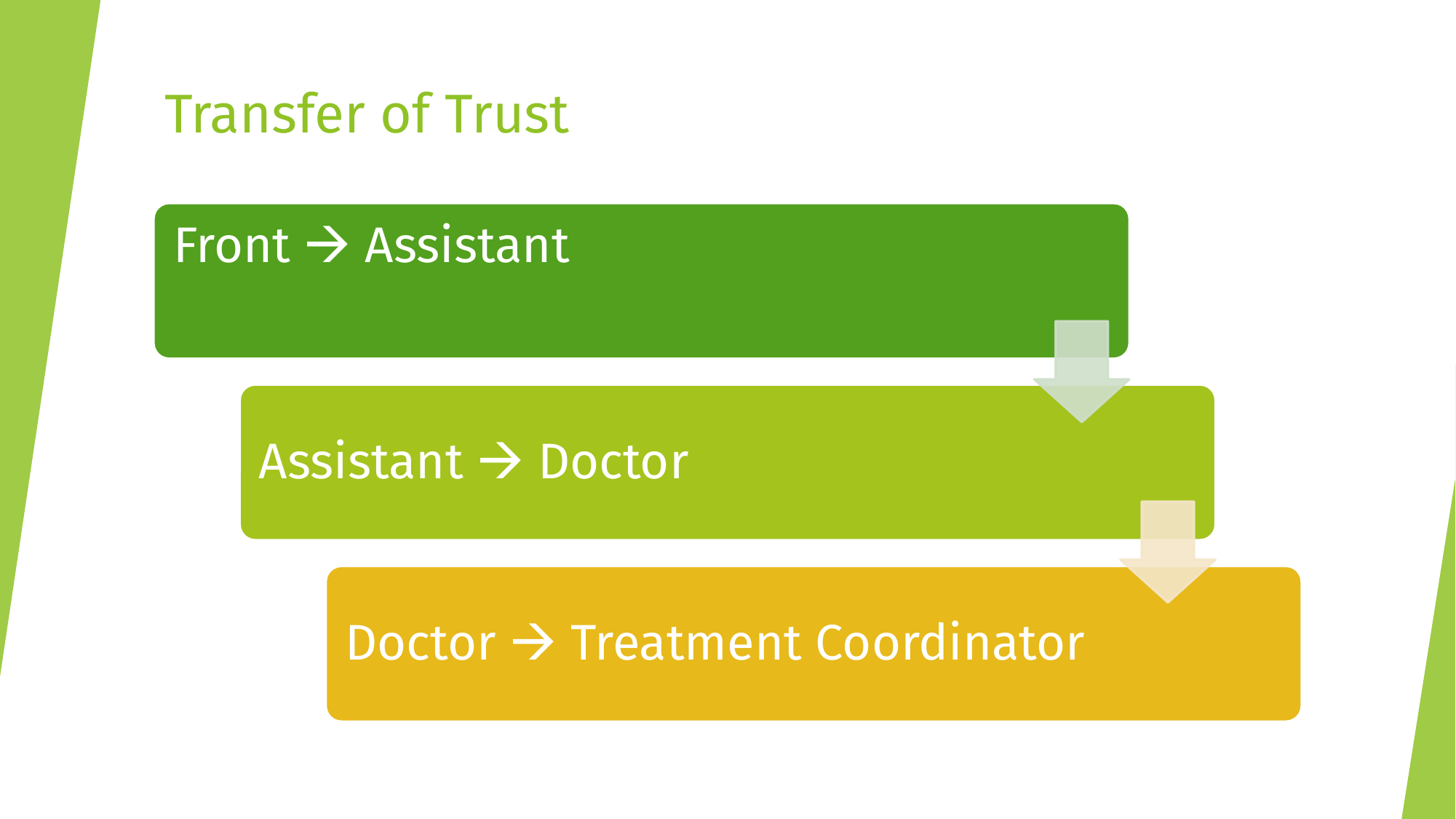

# Transfer of Trust

Front 🡪 Assistant

Assistant 🡪 Doctor

Doctor 🡪 Treatment Coordinator